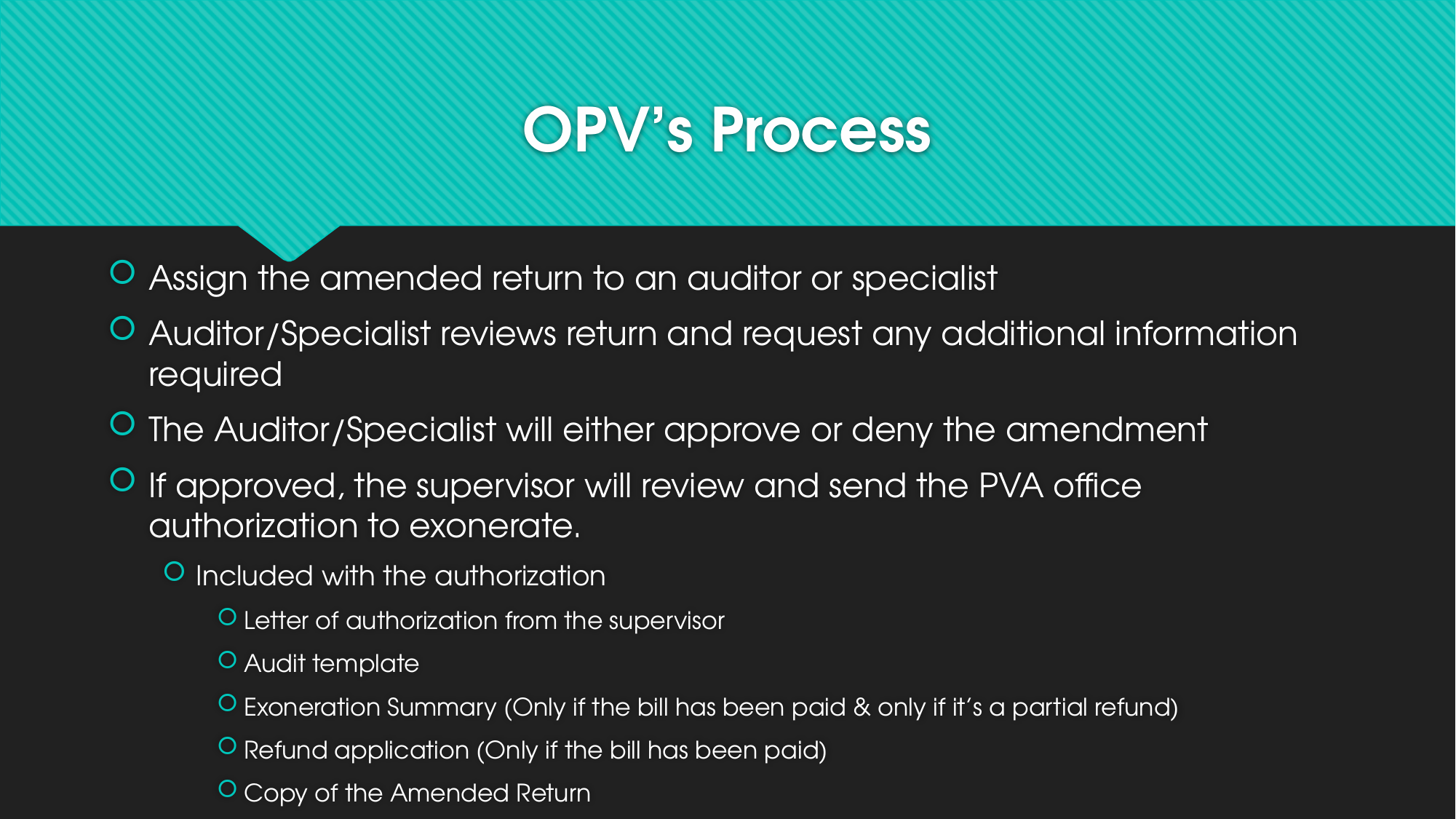

# OPV’s Process
Assign the amended return to an auditor or specialist
Auditor/Specialist reviews return and request any additional information required
The Auditor/Specialist will either approve or deny the amendment
If approved, the supervisor will review and send the PVA office authorization to exonerate.
Included with the authorization
Letter of authorization from the supervisor
Audit template
Exoneration Summary (Only if the bill has been paid & only if it’s a partial refund)
Refund application (Only if the bill has been paid)
Copy of the Amended Return